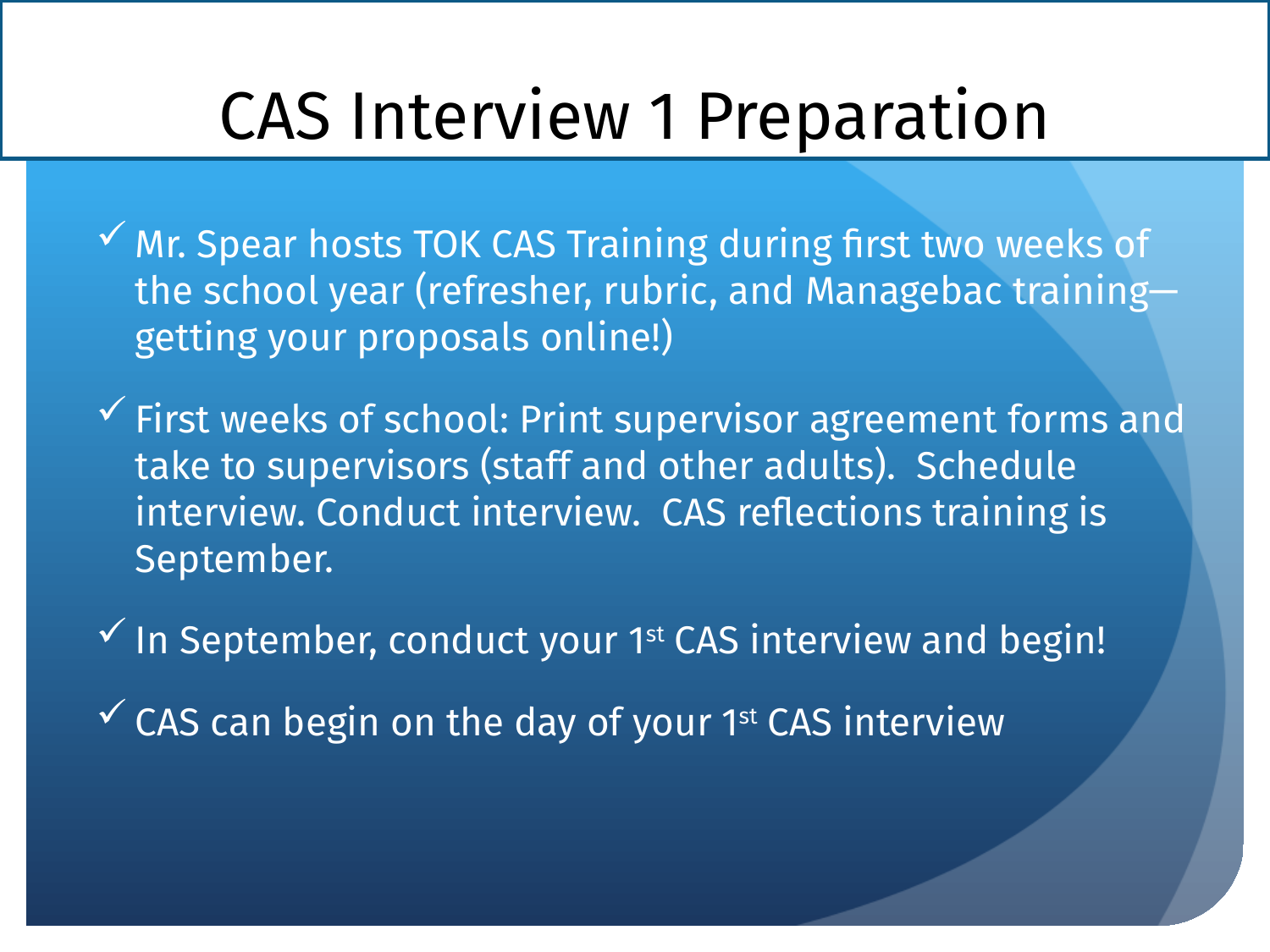

# CAS Interview 1 Preparation
Mr. Spear hosts TOK CAS Training during first two weeks of the school year (refresher, rubric, and Managebac training—getting your proposals online!)
First weeks of school: Print supervisor agreement forms and take to supervisors (staff and other adults).  Schedule interview. Conduct interview.  CAS reflections training is September.
In September, conduct your 1st CAS interview and begin!
CAS can begin on the day of your 1st CAS interview